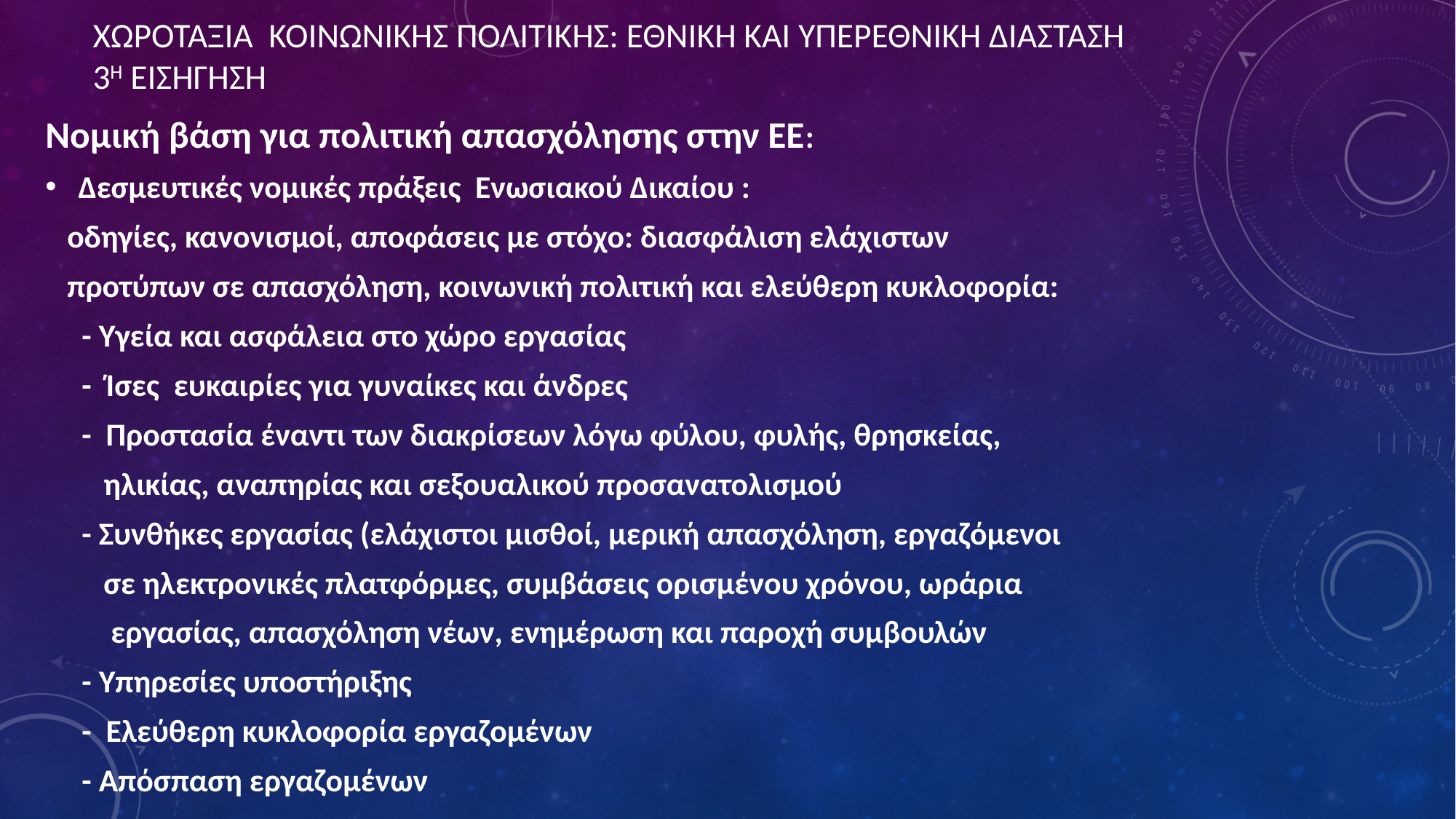

# ΧΩΡΟΤΑΞΙΑ  ΚΟΙΝΩΝΙΚΗΣ ΠΟΛΙΤΙΚΗΣ: ΕΘΝΙΚΗ ΚΑΙ ΥΠΕΡΕΘΝΙΚΗ ΔΙΑΣΤΑΣΗ 3η ΕΙΣΗΓΗΣΗ
Νομική βάση για πολιτική απασχόλησης στην ΕΕ:
Δεσμευτικές νομικές πράξεις  Ενωσιακού Δικαίου :
   οδηγίες, κανονισμοί, αποφάσεις με στόχο: διασφάλιση ελάχιστων
   προτύπων σε απασχόληση, κοινωνική πολιτική και ελεύθερη κυκλοφορία:
     - Υγεία και ασφάλεια στο χώρο εργασίας
     -  Ίσες  ευκαιρίες για γυναίκες και άνδρες
     -  Προστασία έναντι των διακρίσεων λόγω φύλου, φυλής, θρησκείας,
        ηλικίας, αναπηρίας και σεξουαλικού προσανατολισμού
     - Συνθήκες εργασίας (ελάχιστοι μισθοί, μερική απασχόληση, εργαζόμενοι
        σε ηλεκτρονικές πλατφόρμες, συμβάσεις ορισμένου χρόνου, ωράρια
         εργασίας, απασχόληση νέων, ενημέρωση και παροχή συμβουλών
     - Υπηρεσίες υποστήριξης
     -  Ελεύθερη κυκλοφορία εργαζομένων
     - Απόσπαση εργαζομένων